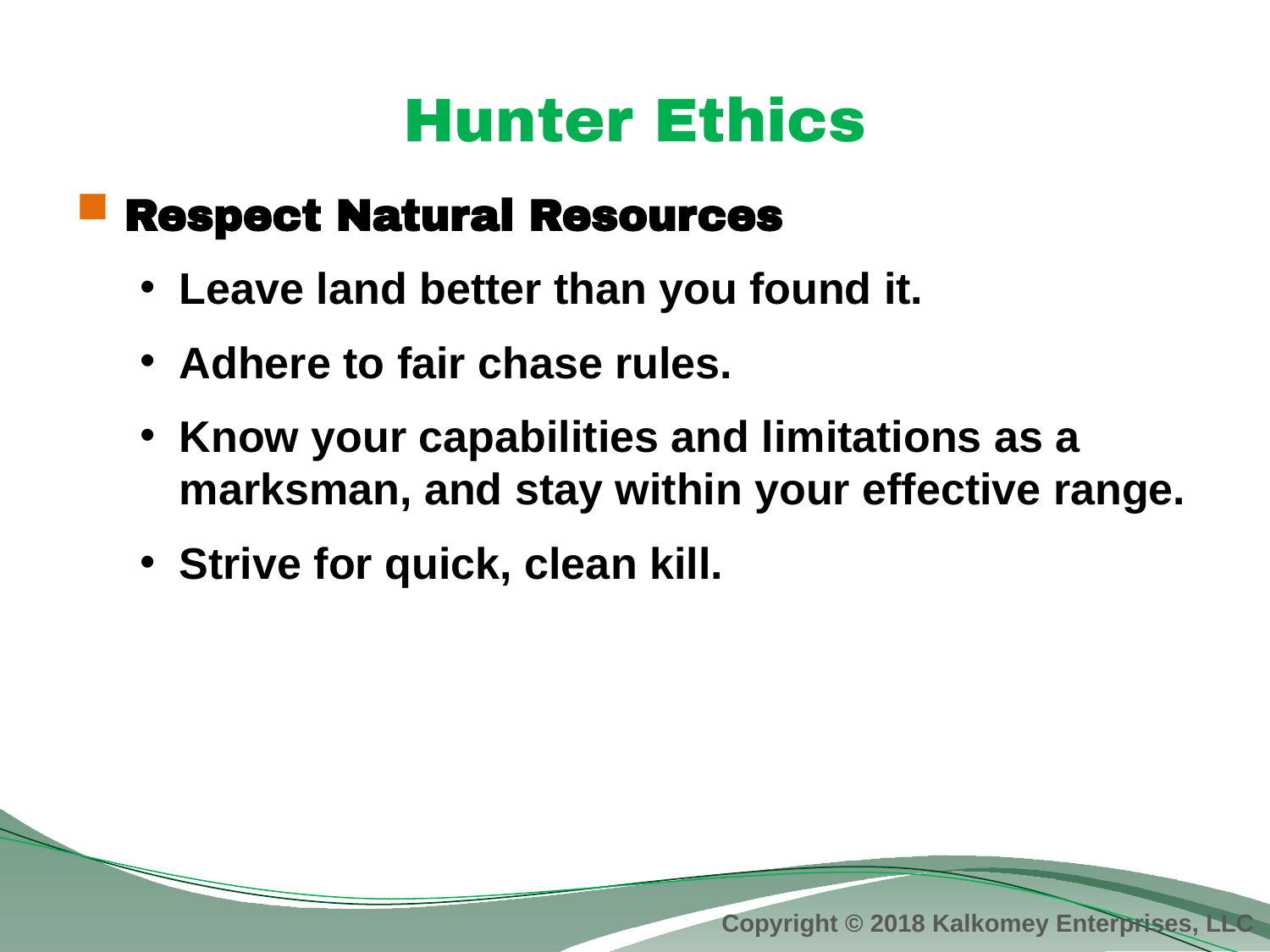

# Hunter Ethics
Respect Natural Resources
Leave land better than you found it.
Adhere to fair chase rules.
Know your capabilities and limitations as a marksman, and stay within your effective range.
Strive for quick, clean kill.